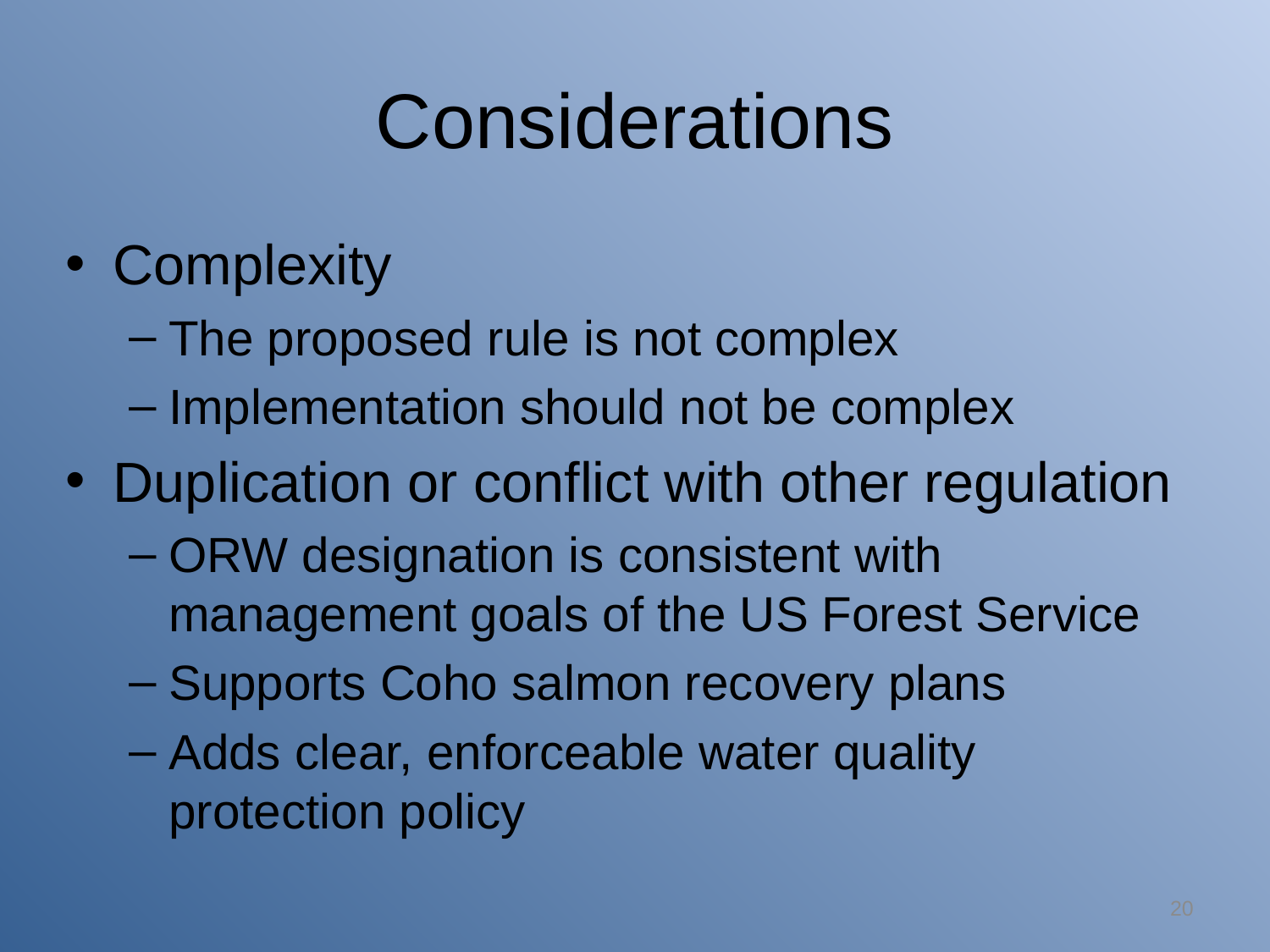

# Considerations
Complexity
The proposed rule is not complex
Implementation should not be complex
Duplication or conflict with other regulation
ORW designation is consistent with management goals of the US Forest Service
Supports Coho salmon recovery plans
Adds clear, enforceable water quality protection policy
20